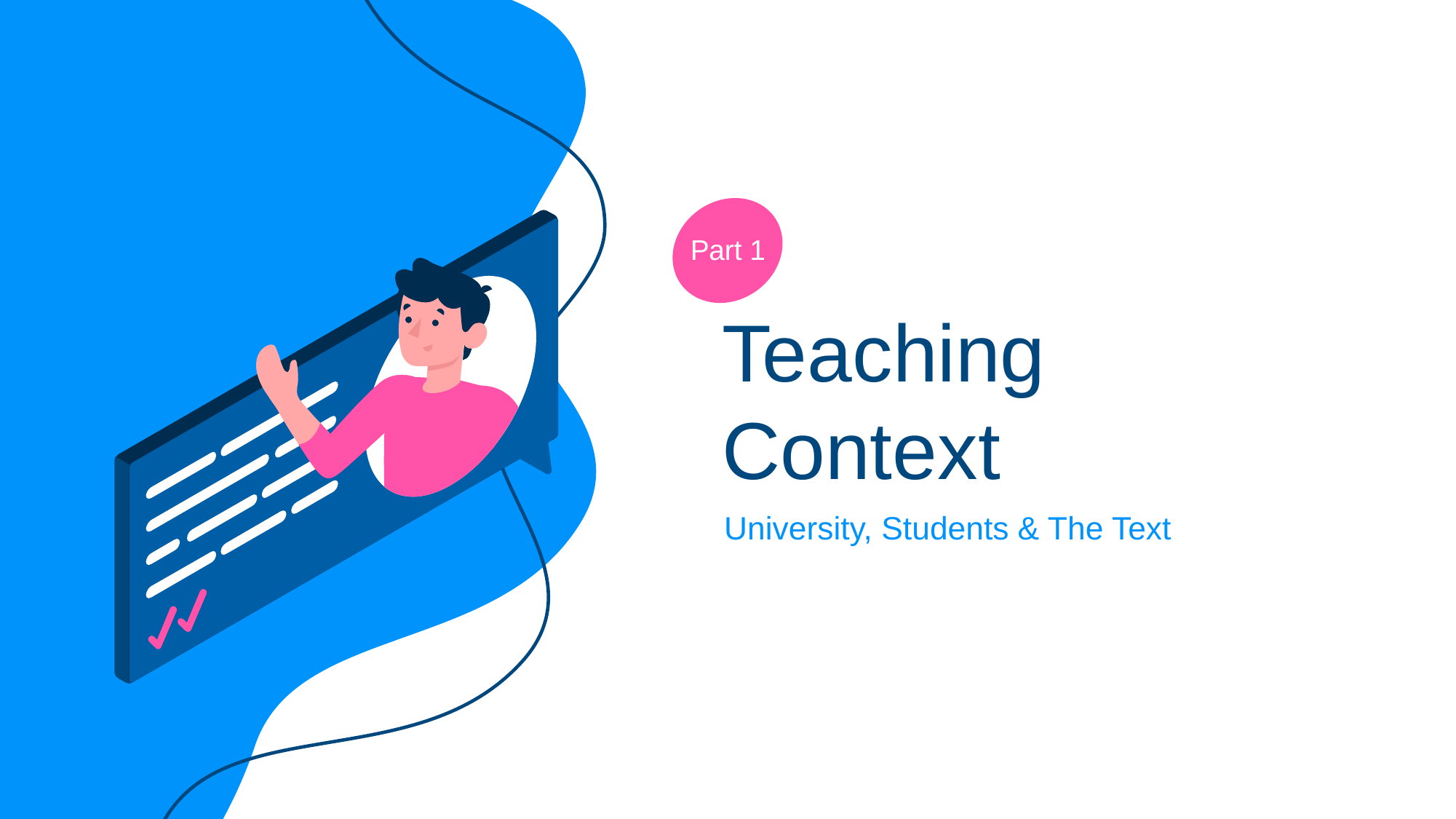

Part 1
Teaching
Context
#
University, Students & The Text